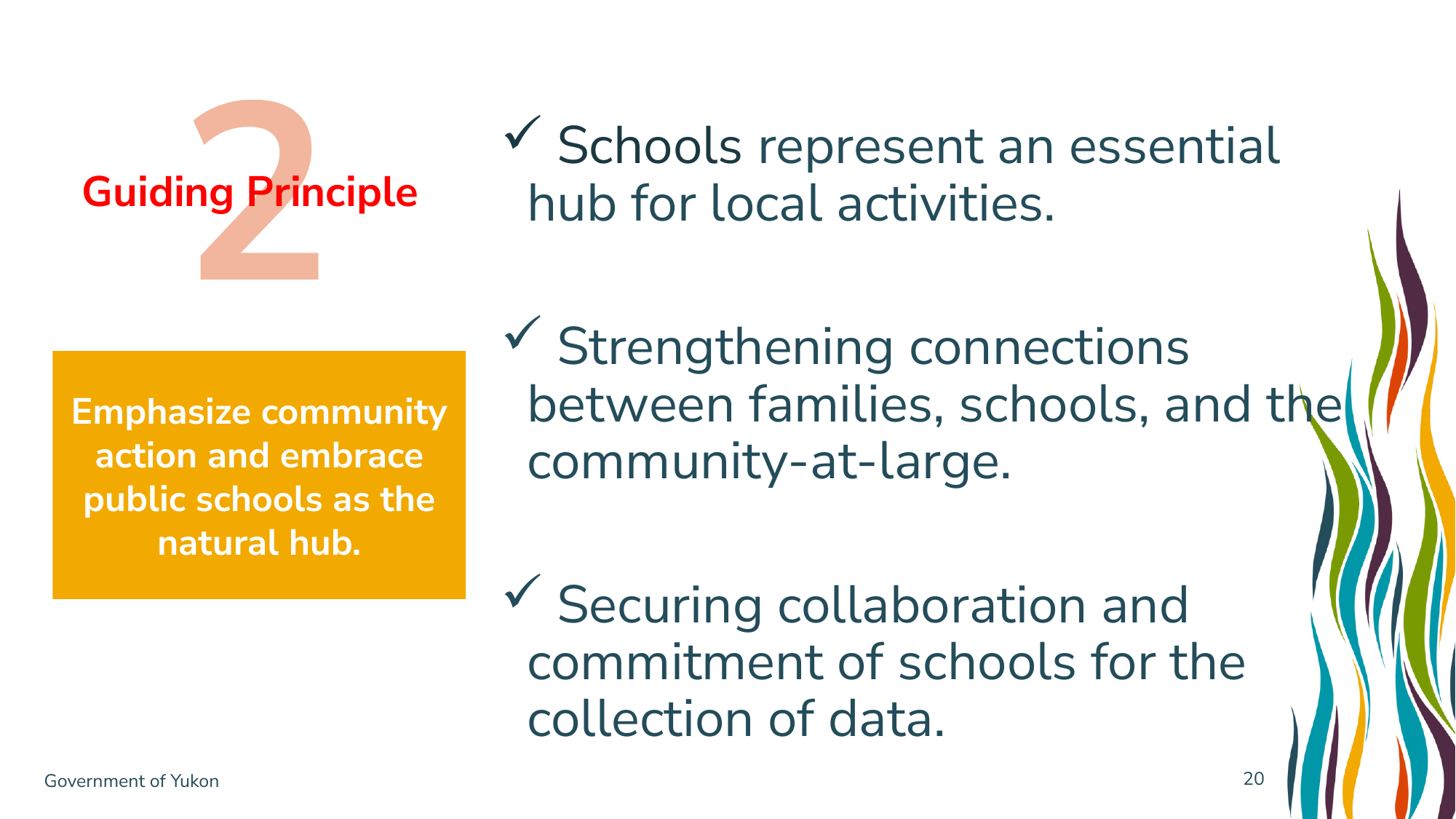

2
 Schools represent an essential hub for local activities.

 Strengthening connections between families, schools, and the community-at-large.

 Securing collaboration and commitment of schools for the collection of data.

Guiding Principle
Emphasize community action and embrace public schools as the natural hub.
20
Government of Yukon